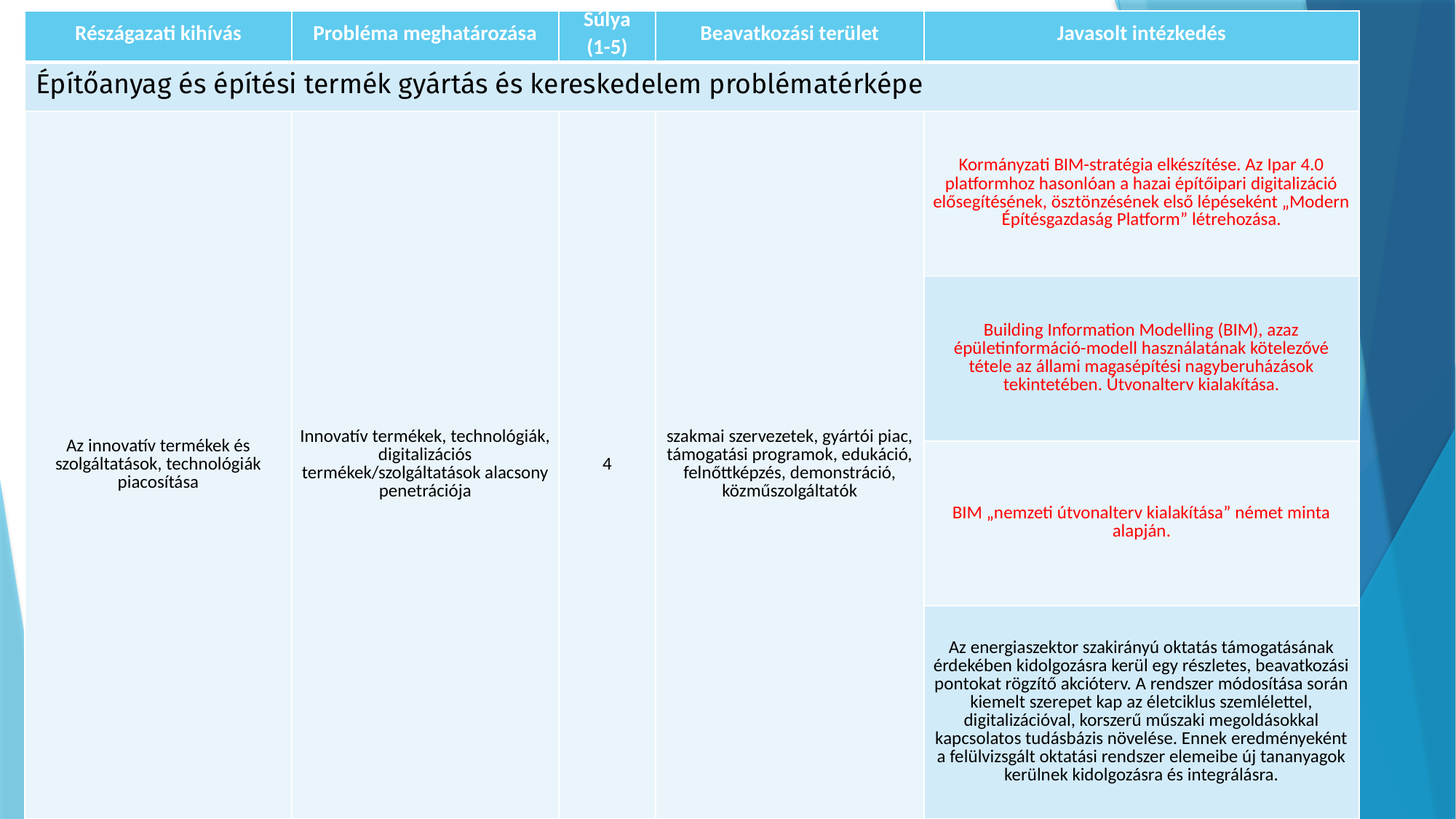

| Részágazati kihívás | Probléma meghatározása | Súlya (1-5) | Beavatkozási terület | Javasolt intézkedés |
| --- | --- | --- | --- | --- |
| Építőanyag és építési termék gyártás és kereskedelem problématérképe |  |  |  |  |
| Az innovatív termékek és szolgáltatások, technológiák piacosítása | Innovatív termékek, technológiák, digitalizációs termékek/szolgáltatások alacsony penetrációja | 4 | szakmai szervezetek, gyártói piac, támogatási programok, edukáció, felnőttképzés, demonstráció, közműszolgáltatók | Kormányzati BIM-stratégia elkészítése. Az Ipar 4.0 platformhoz hasonlóan a hazai építőipari digitalizáció elősegítésének, ösztönzésének első lépéseként „Modern Építésgazdaság Platform” létrehozása. |
|  |  |  |  | Building Information Modelling (BIM), azaz épületinformáció-modell használatának kötelezővé tétele az állami magasépítési nagyberuházások tekintetében. Útvonalterv kialakítása. |
|  |  |  |  | BIM „nemzeti útvonalterv kialakítása” német minta alapján. |
|  |  |  |  | Az energiaszektor szakirányú oktatás támogatásának érdekében kidolgozásra kerül egy részletes, beavatkozási pontokat rögzítő akcióterv. A rendszer módosítása során kiemelt szerepet kap az életciklus szemlélettel, digitalizációval, korszerű műszaki megoldásokkal kapcsolatos tudásbázis növelése. Ennek eredményeként a felülvizsgált oktatási rendszer elemeibe új tananyagok kerülnek kidolgozásra és integrálásra. |